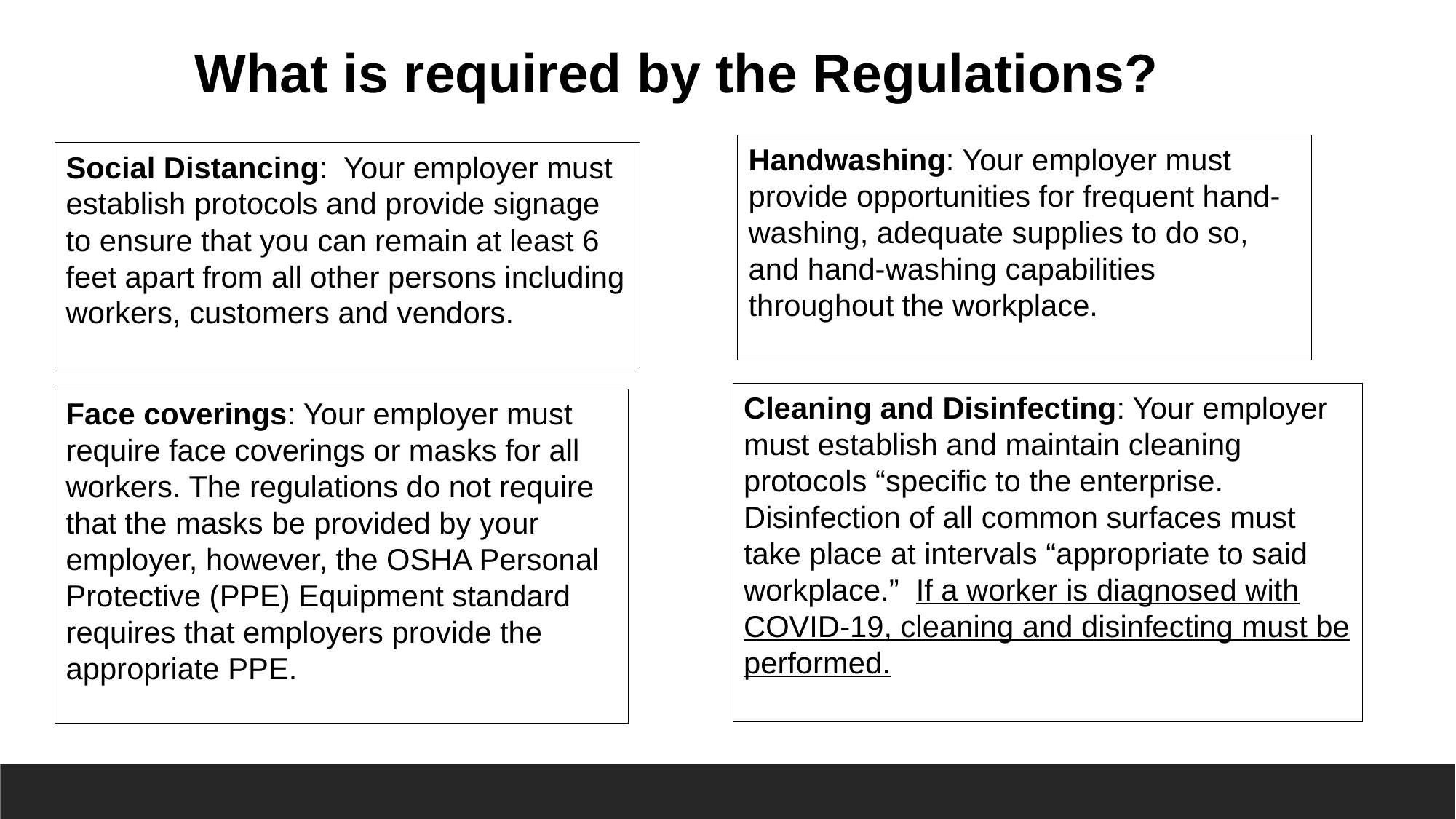

What is required by the Regulations?
Handwashing: Your employer must provide opportunities for frequent hand-washing, adequate supplies to do so, and hand-washing capabilities throughout the workplace.

Social Distancing:  Your employer must establish protocols and provide signage to ensure that you can remain at least 6 feet apart from all other persons including workers, customers and vendors.

Cleaning and Disinfecting: Your employer must establish and maintain cleaning protocols “specific to the enterprise.  Disinfection of all common surfaces must take place at intervals “appropriate to said workplace.”  If a worker is diagnosed with COVID-19, cleaning and disinfecting must be performed.

Face coverings: Your employer must require face coverings or masks for all workers. The regulations do not require that the masks be provided by your employer, however, the OSHA Personal Protective (PPE) Equipment standard requires that employers provide the appropriate PPE.